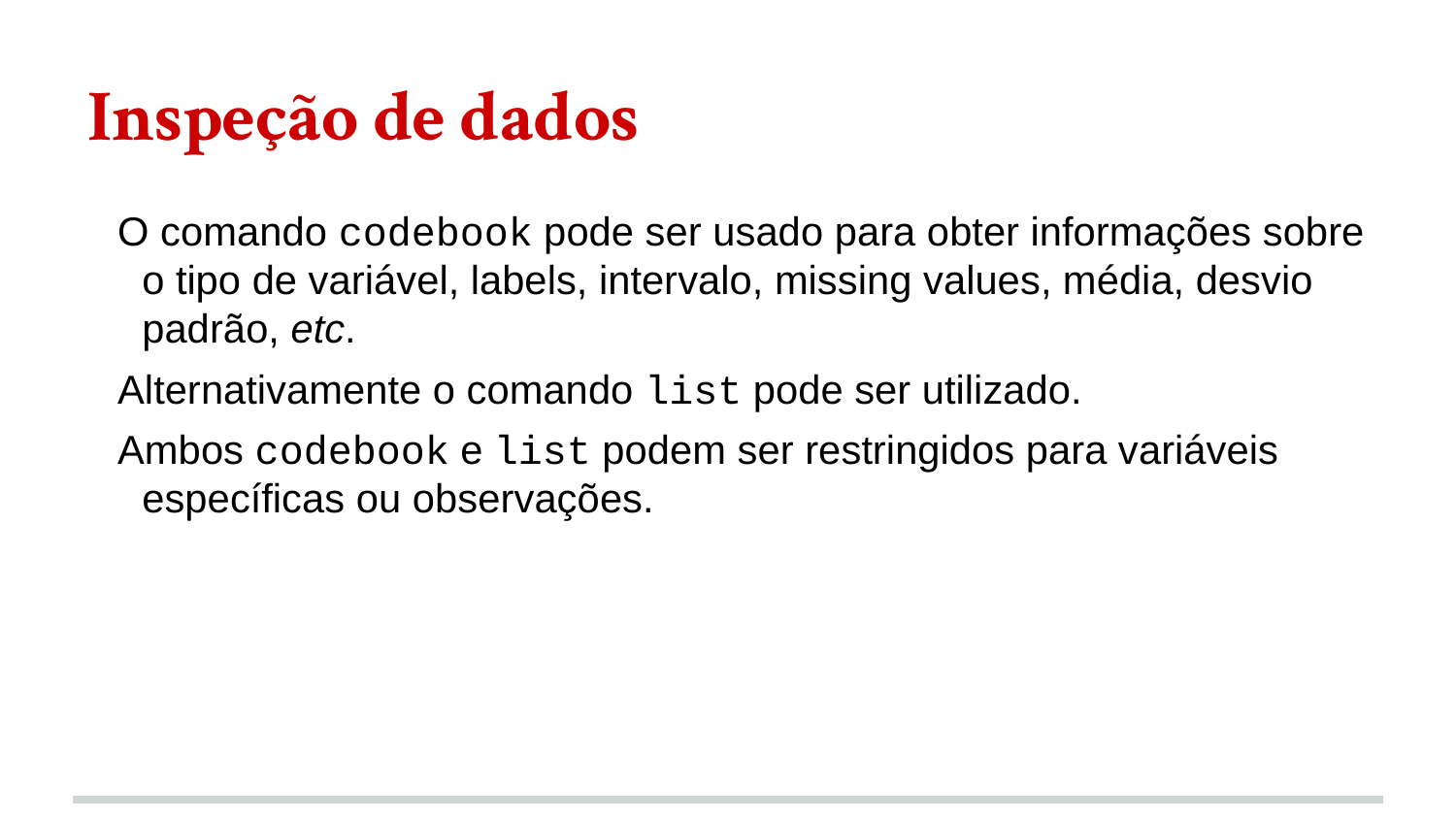

# Inspeção de dados
O comando codebook pode ser usado para obter informações sobre o tipo de variável, labels, intervalo, missing values, média, desvio padrão, etc.
Alternativamente o comando list pode ser utilizado.
Ambos codebook e list podem ser restringidos para variáveis específicas ou observações.